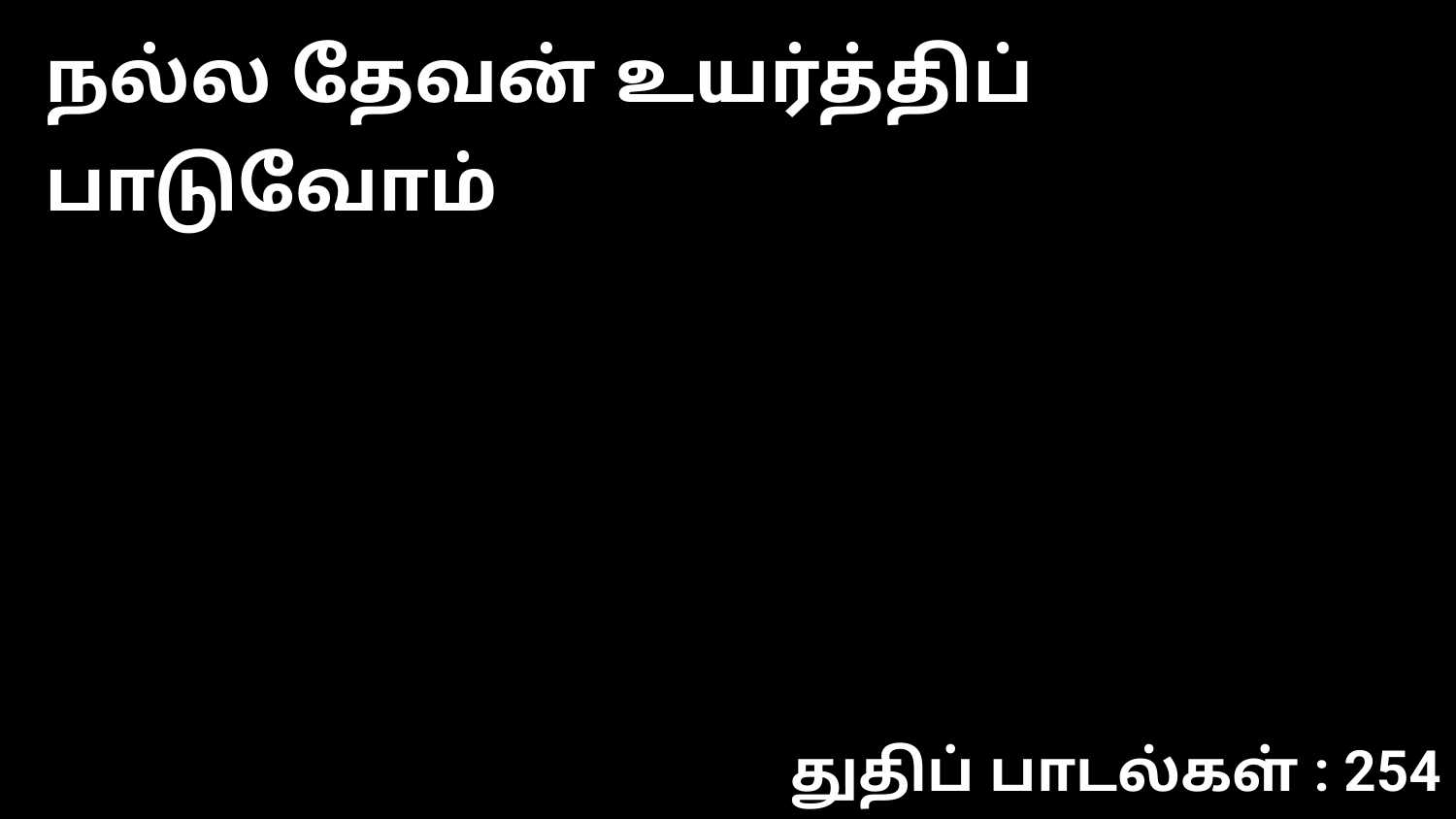

நல்ல தேவன் உயர்த்திப் பாடுவோம்
துதிப் பாடல்கள் : 254